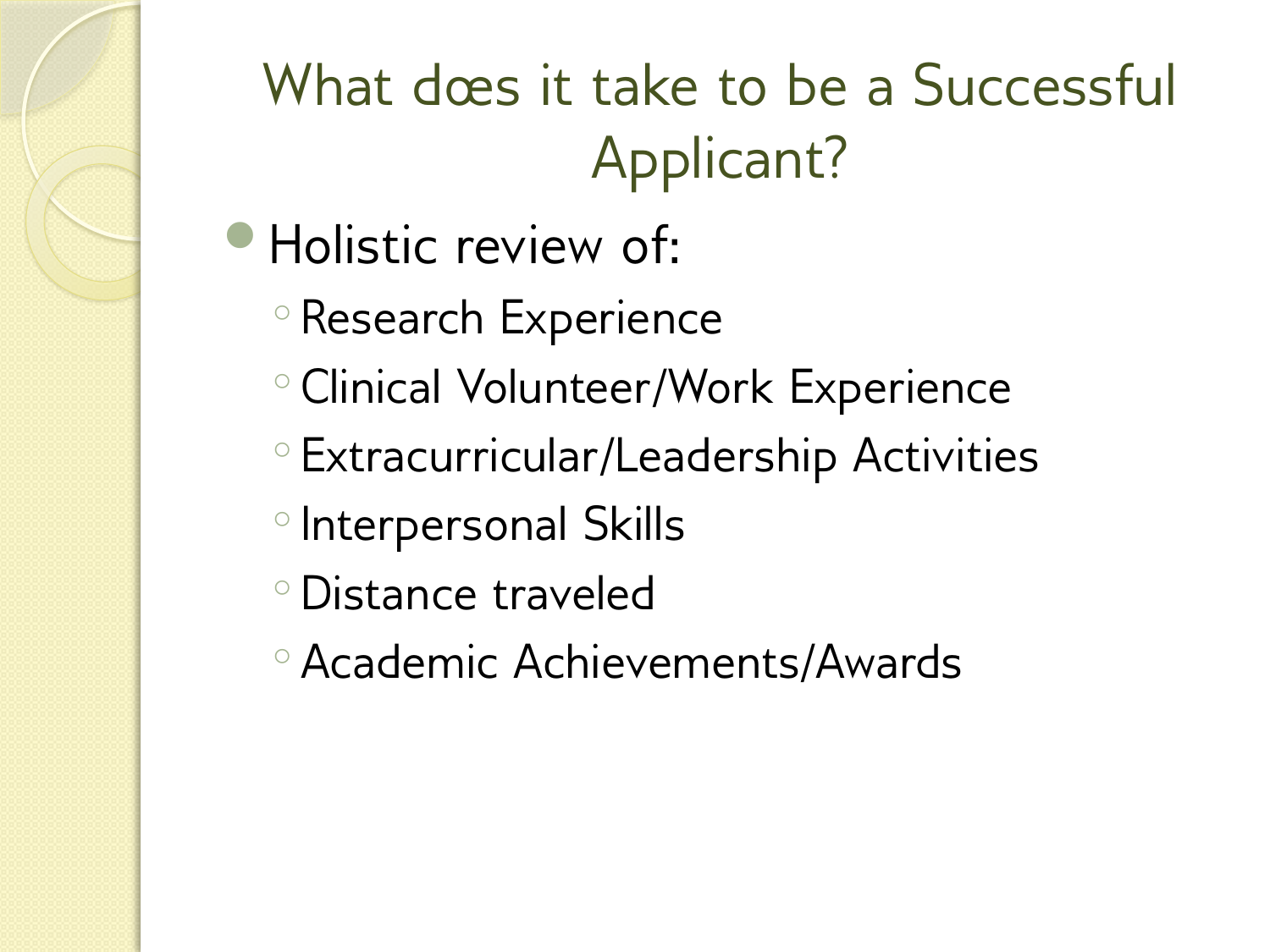

# What does it take to be a Successful Applicant?
Holistic review of:
Research Experience
Clinical Volunteer/Work Experience
Extracurricular/Leadership Activities
Interpersonal Skills
Distance traveled
Academic Achievements/Awards